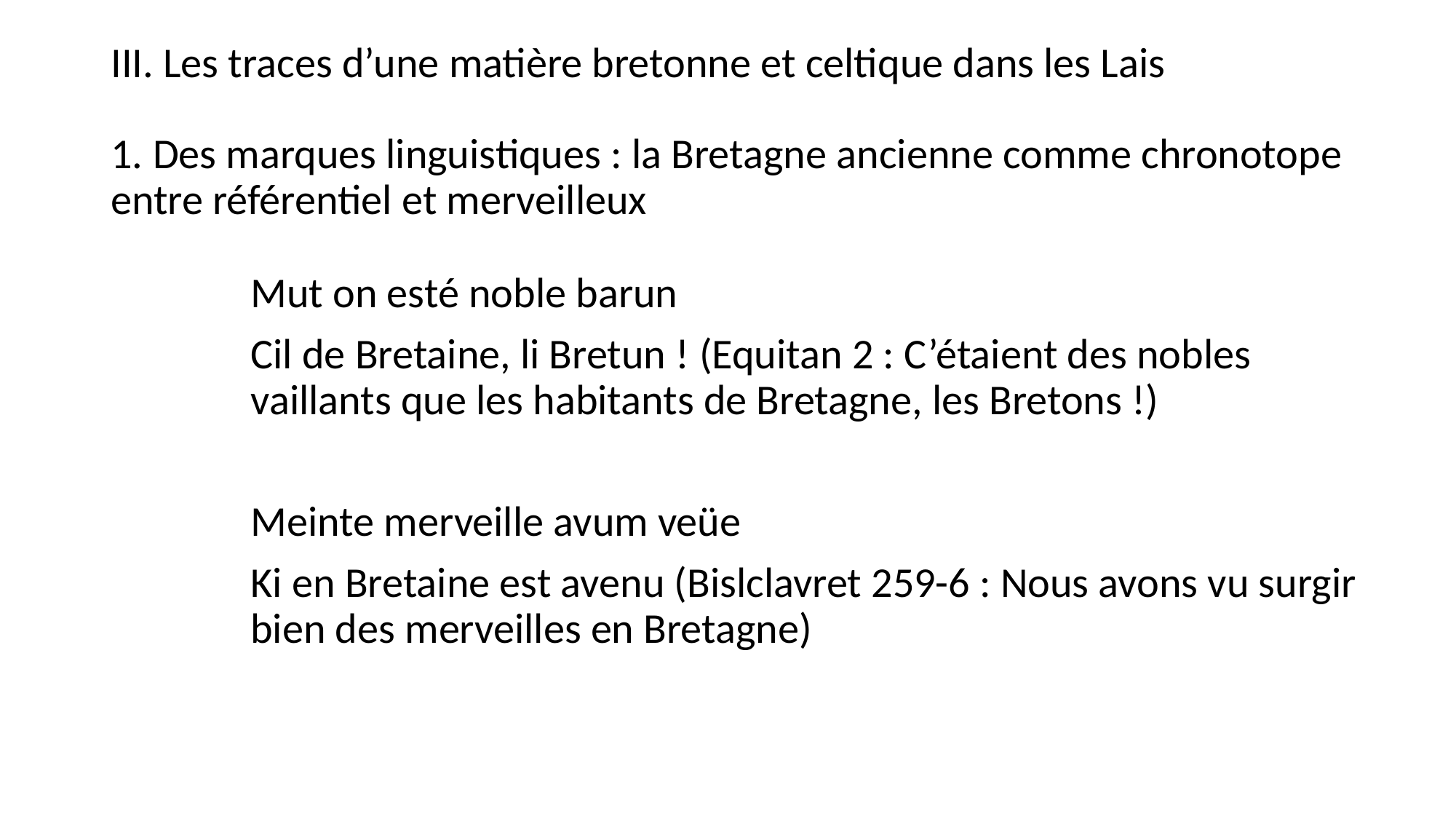

# III. Les traces d’une matière bretonne et celtique dans les Lais 1. Des marques linguistiques : la Bretagne ancienne comme chronotope entre référentiel et merveilleux
Mut on esté noble barun
Cil de Bretaine, li Bretun ! (Equitan 2 : C’étaient des nobles vaillants que les habitants de Bretagne, les Bretons !)

Meinte merveille avum veüe
Ki en Bretaine est avenu (Bislclavret 259-6 : Nous avons vu surgir bien des merveilles en Bretagne)